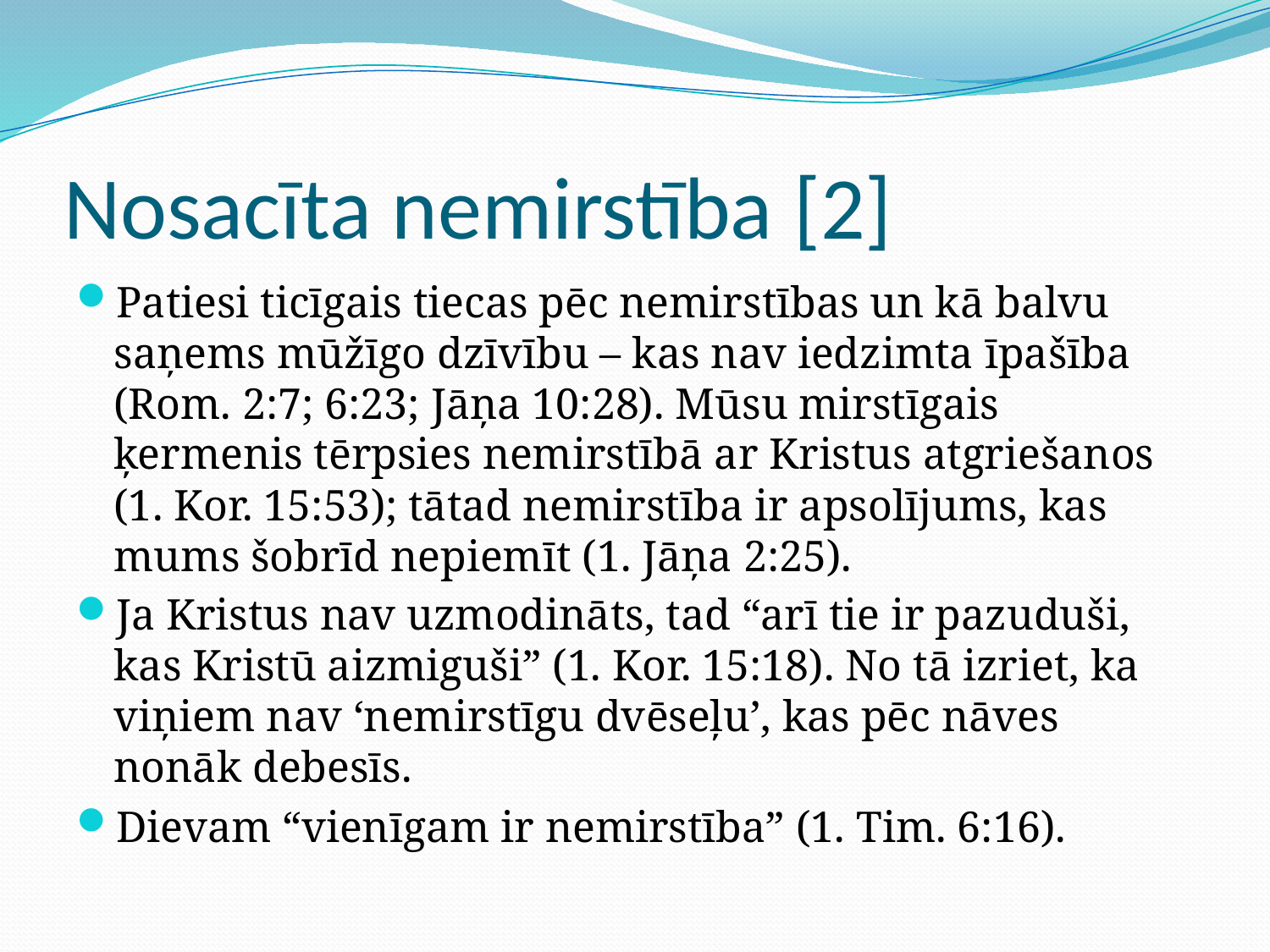

# Nosacīta nemirstība [2]
Patiesi ticīgais tiecas pēc nemirstības un kā balvu saņems mūžīgo dzīvību – kas nav iedzimta īpašība (Rom. 2:7; 6:23; Jāņa 10:28). Mūsu mirstīgais ķermenis tērpsies nemirstībā ar Kristus atgriešanos (1. Kor. 15:53); tātad nemirstība ir apsolījums, kas mums šobrīd nepiemīt (1. Jāņa 2:25).
Ja Kristus nav uzmodināts, tad “arī tie ir pazuduši, kas Kristū aizmiguši” (1. Kor. 15:18). No tā izriet, ka viņiem nav ‘nemirstīgu dvēseļu’, kas pēc nāves nonāk debesīs.
Dievam “vienīgam ir nemirstība” (1. Tim. 6:16).